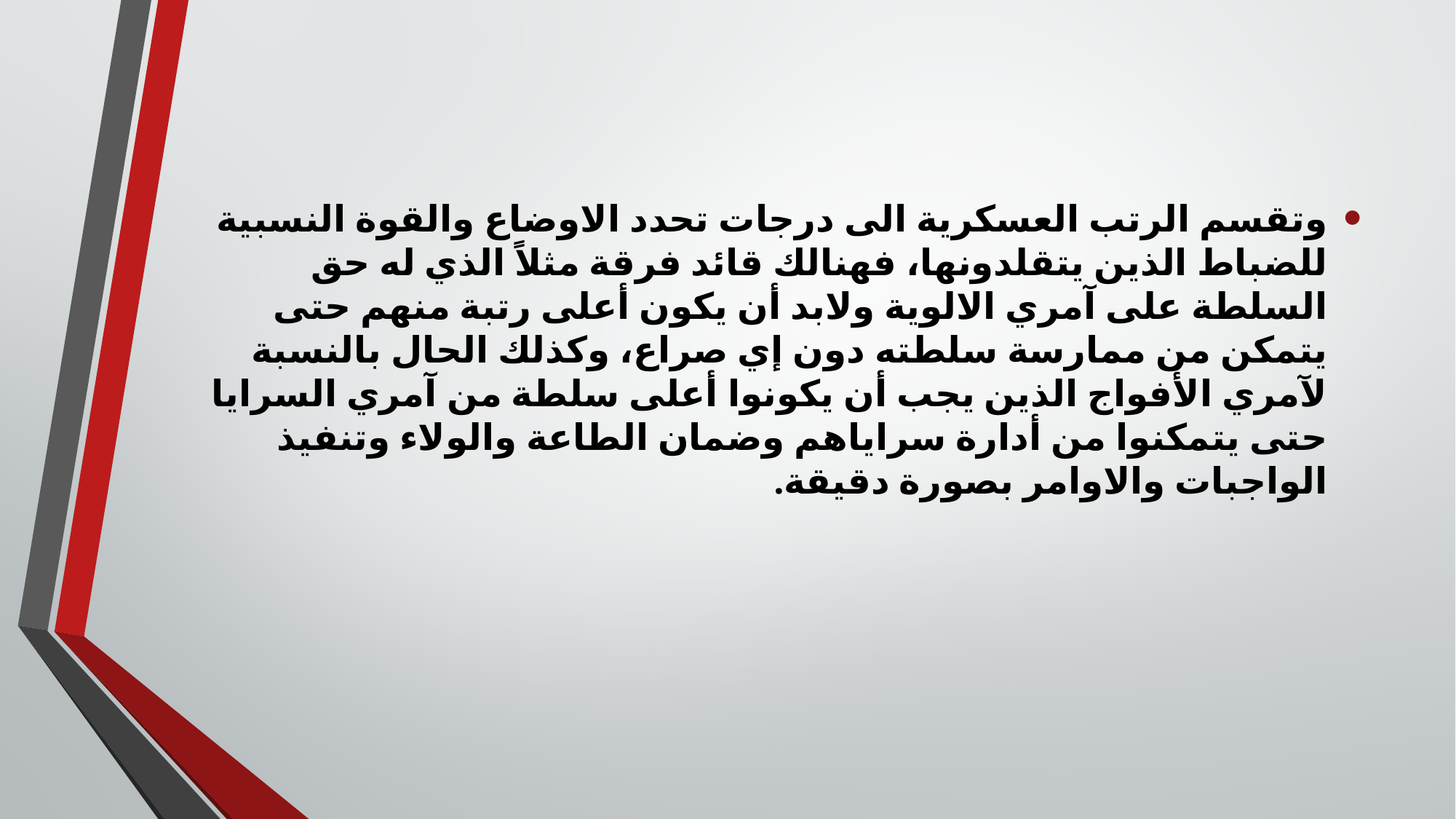

وتقسم الرتب العسكرية الى درجات تحدد الاوضاع والقوة النسبية للضباط الذين يتقلدونها، فهنالك قائد فرقة مثلاً الذي له حق السلطة على آمري الالوية ولابد أن يكون أعلى رتبة منهم حتى يتمكن من ممارسة سلطته دون إي صراع، وكذلك الحال بالنسبة لآمري الأفواج الذين يجب أن يكونوا أعلى سلطة من آمري السرايا حتى يتمكنوا من أدارة سراياهم وضمان الطاعة والولاء وتنفيذ الواجبات والاوامر بصورة دقيقة.